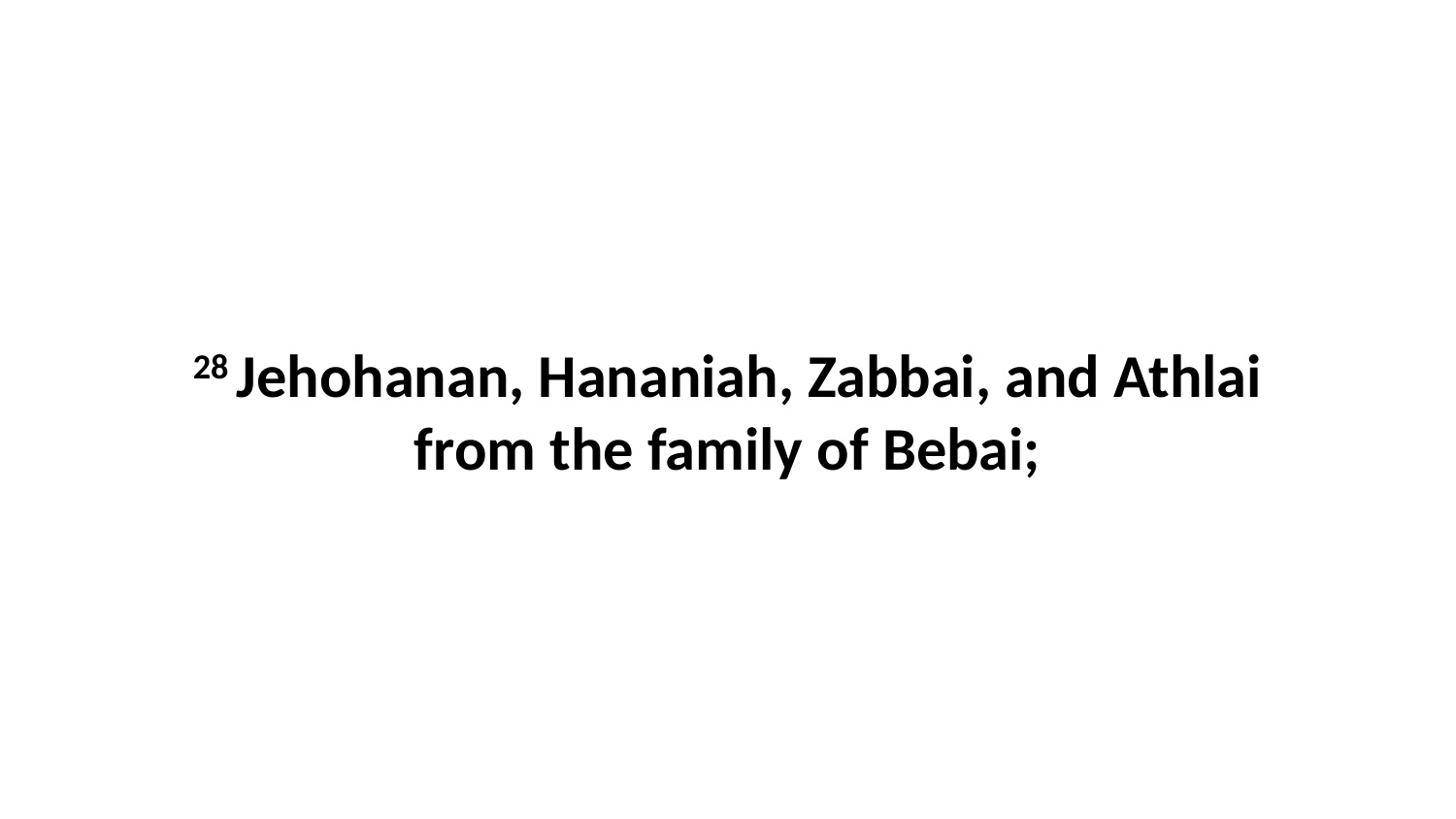

28 Jehohanan, Hananiah, Zabbai, and Athlai from the family of Bebai;